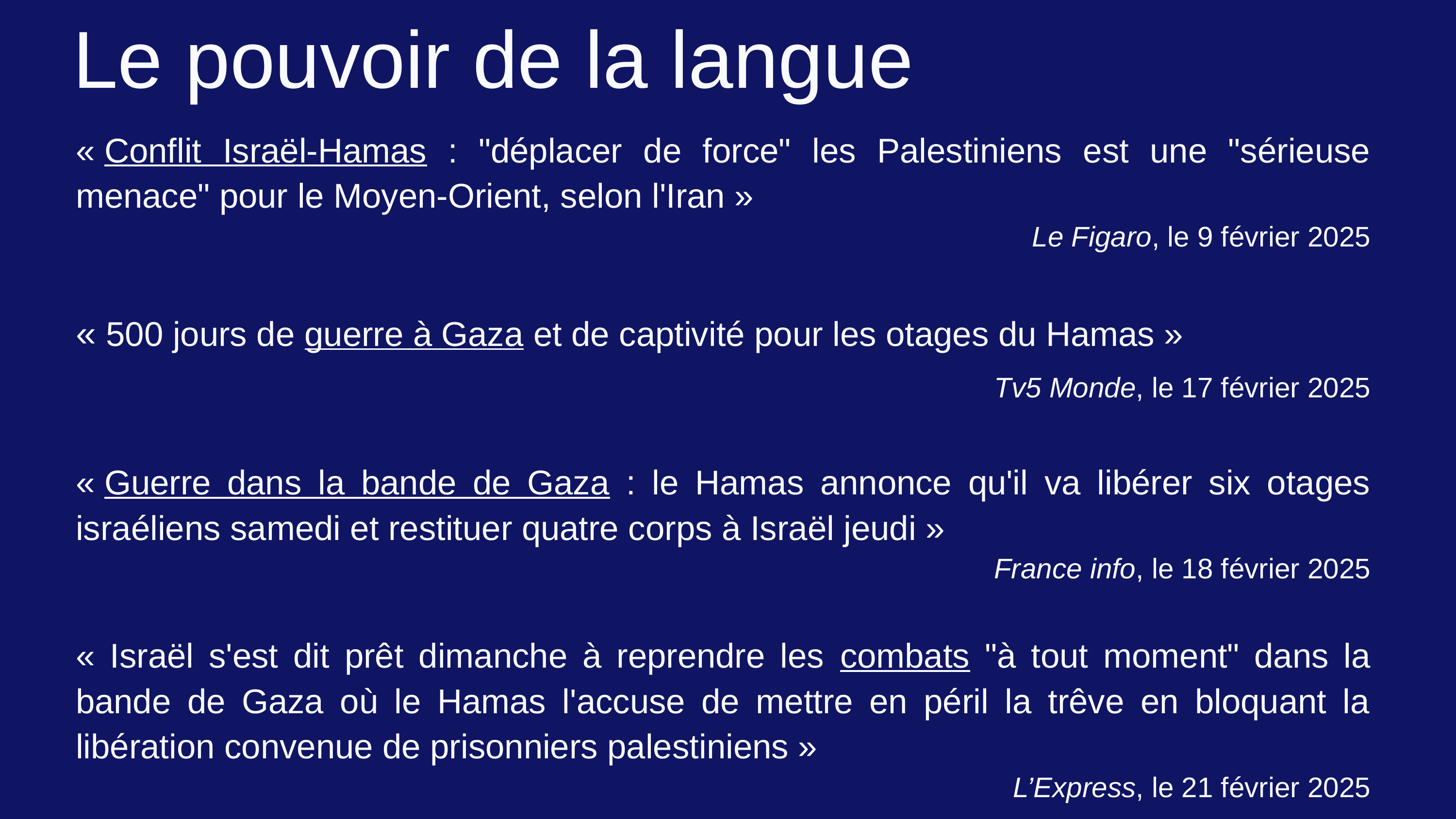

Le pouvoir de la langue
« Conflit Israël-Hamas : "déplacer de force" les Palestiniens est une "sérieuse menace" pour le Moyen-Orient, selon l'Iran »
Le Figaro, le 9 février 2025

« 500 jours de guerre à Gaza et de captivité pour les otages du Hamas »
Tv5 Monde, le 17 février 2025

« Guerre dans la bande de Gaza : le Hamas annonce qu'il va libérer six otages israéliens samedi et restituer quatre corps à Israël jeudi »
France info, le 18 février 2025

« Israël s'est dit prêt dimanche à reprendre les combats "à tout moment" dans la bande de Gaza où le Hamas l'accuse de mettre en péril la trêve en bloquant la libération convenue de prisonniers palestiniens »
L’Express, le 21 février 2025